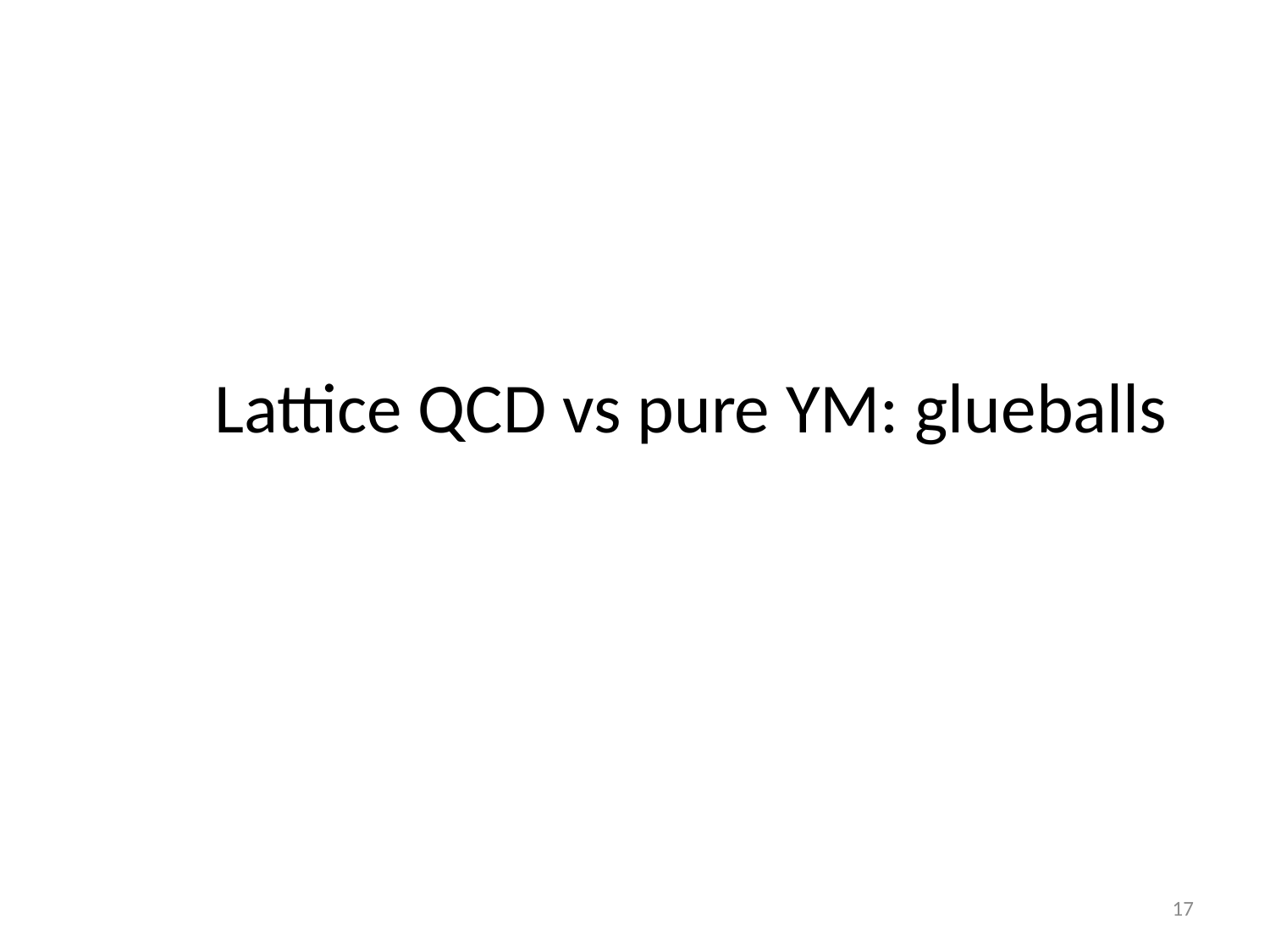

Lattice QCD vs pure YM: glueballs
17